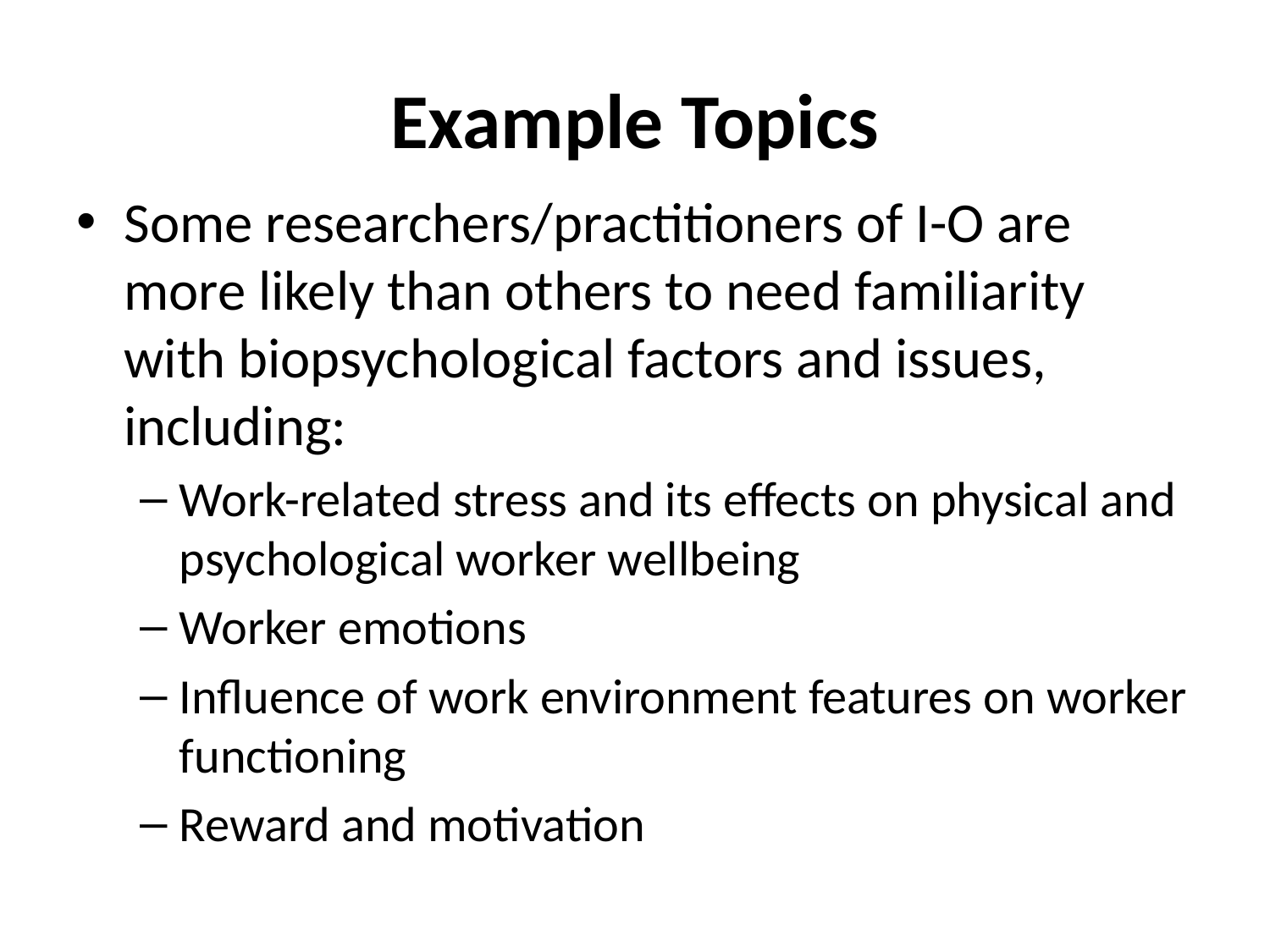

# Example Topics
Some researchers/practitioners of I-O are more likely than others to need familiarity with biopsychological factors and issues, including:
Work-related stress and its effects on physical and psychological worker wellbeing
Worker emotions
Influence of work environment features on worker functioning
Reward and motivation